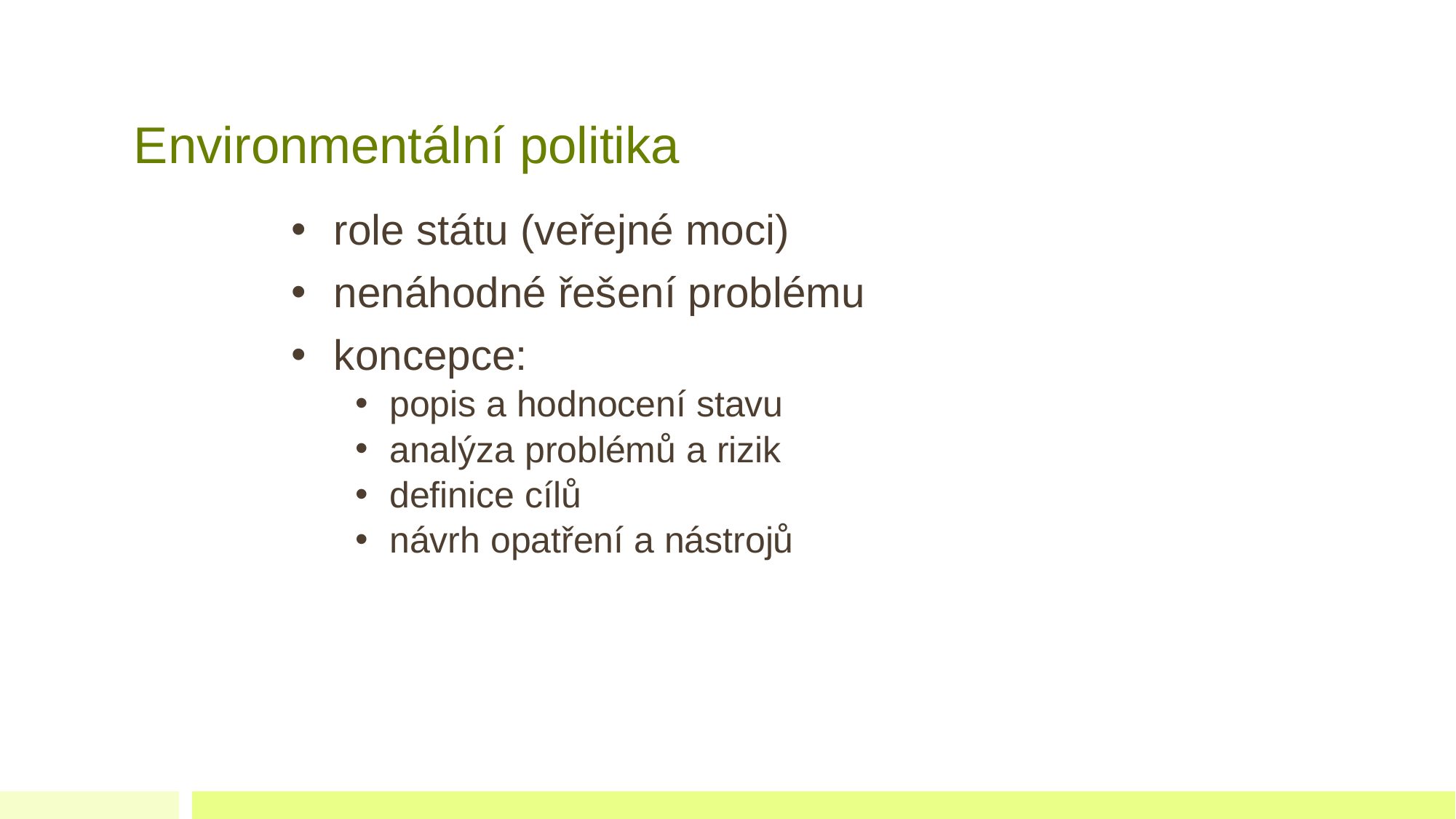

# Environmentální politika
role státu (veřejné moci)
nenáhodné řešení problému
koncepce:
popis a hodnocení stavu
analýza problémů a rizik
definice cílů
návrh opatření a nástrojů